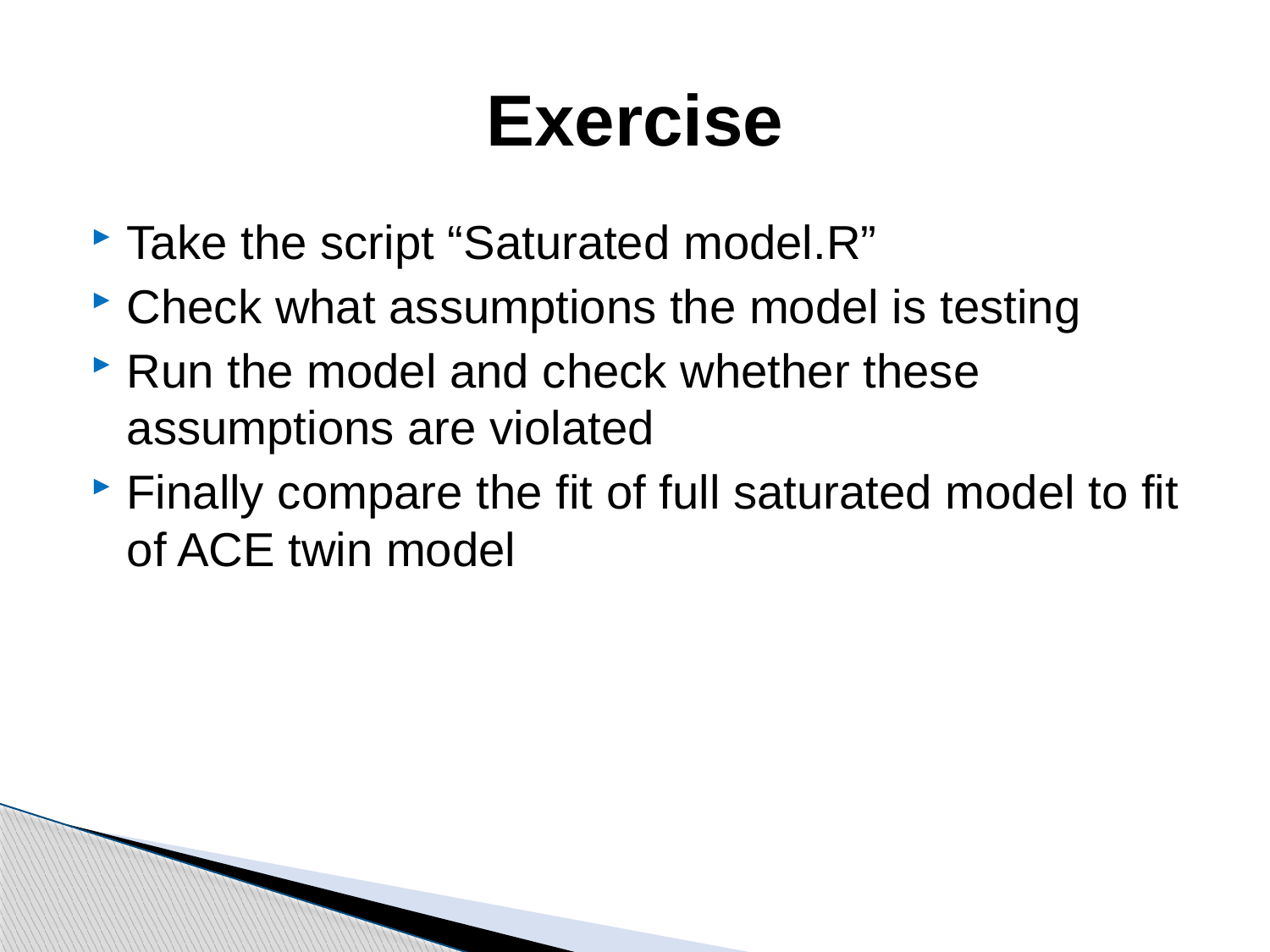

# Exercise
Take the script “Saturated model.R”
Check what assumptions the model is testing
Run the model and check whether these assumptions are violated
Finally compare the fit of full saturated model to fit of ACE twin model